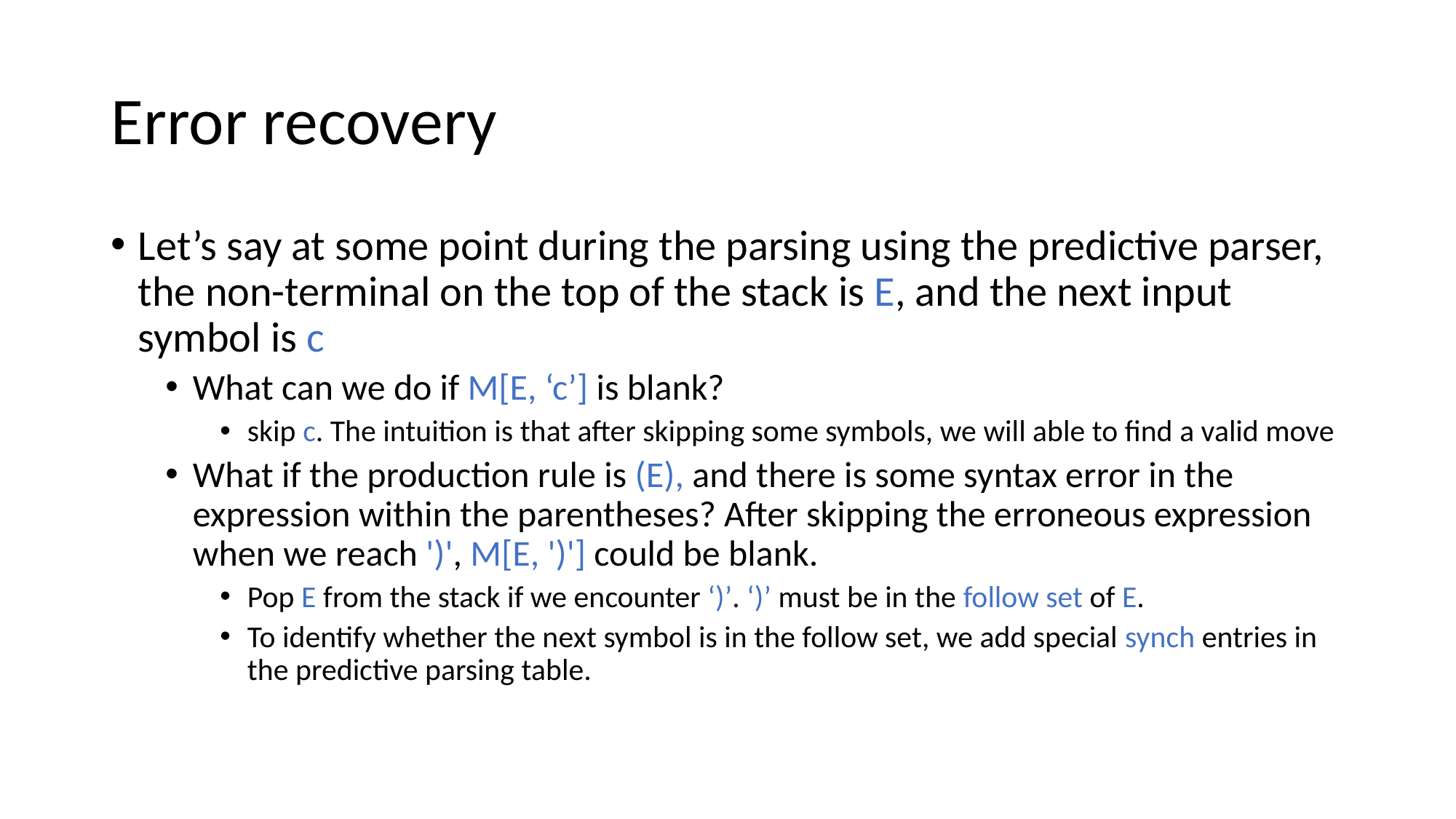

# Error recovery
Let’s say at some point during the parsing using the predictive parser, the non-terminal on the top of the stack is E, and the next input symbol is c
What can we do if M[E, ‘c’] is blank?
skip c. The intuition is that after skipping some symbols, we will able to find a valid move
What if the production rule is (E), and there is some syntax error in the expression within the parentheses? After skipping the erroneous expression when we reach ')', M[E, ')'] could be blank.
Pop E from the stack if we encounter ‘)’. ‘)’ must be in the follow set of E.
To identify whether the next symbol is in the follow set, we add special synch entries in the predictive parsing table.